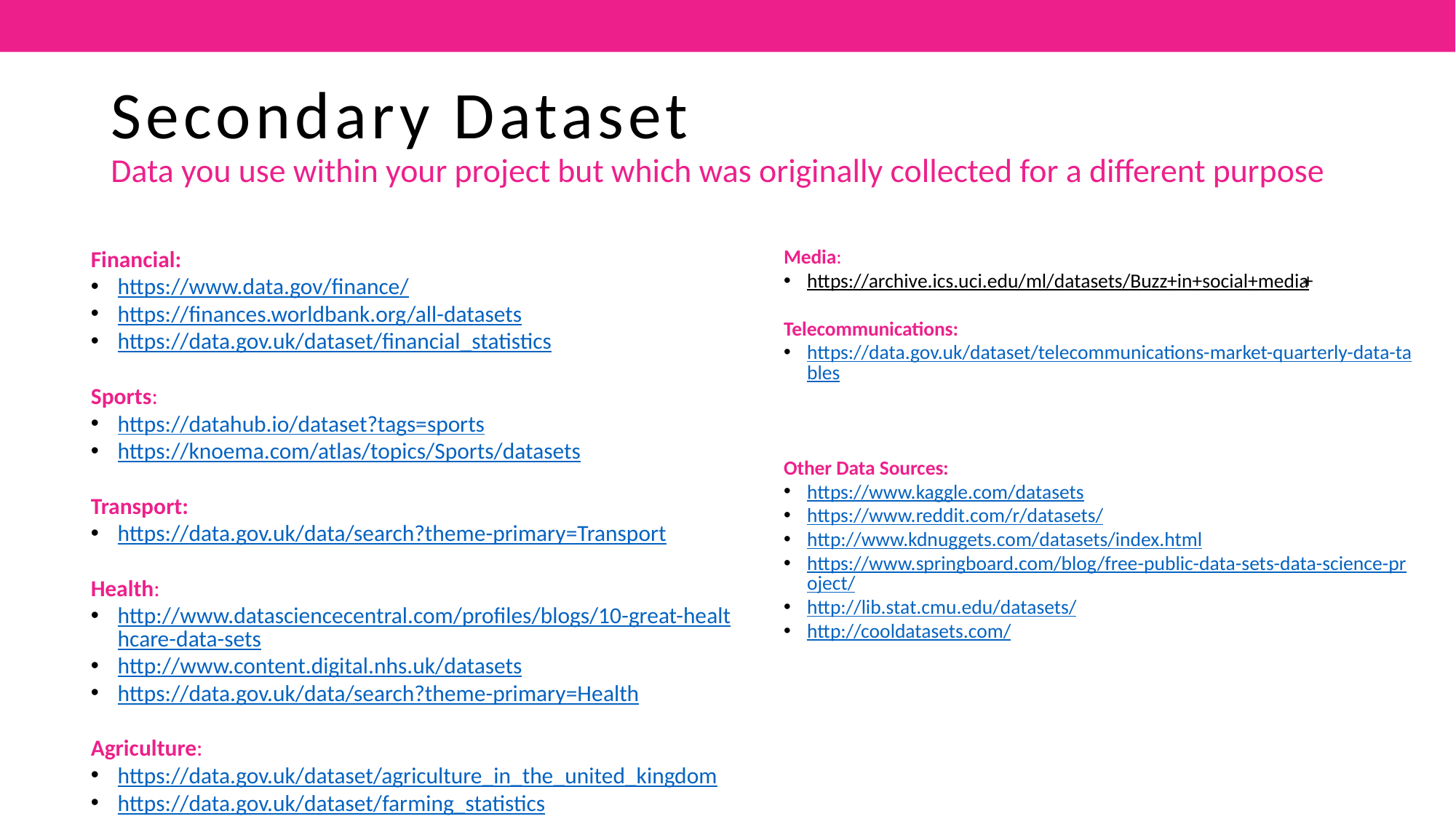

# Secondary Dataset Data you use within your project but which was originally collected for a different purpose
Financial:
https://www.data.gov/finance/
https://finances.worldbank.org/all-datasets
https://data.gov.uk/dataset/financial_statistics

Sports:
https://datahub.io/dataset?tags=sports
https://knoema.com/atlas/topics/Sports/datasets

Transport:
https://data.gov.uk/data/search?theme-primary=Transport

Health:
http://www.datasciencecentral.com/profiles/blogs/10-great-healthcare-data-sets
http://www.content.digital.nhs.uk/datasets
https://data.gov.uk/data/search?theme-primary=Health

Agriculture:
https://data.gov.uk/dataset/agriculture_in_the_united_kingdom
https://data.gov.uk/dataset/farming_statistics
https://www.gov.uk/government/statistical-data-sets/agriculture-in-the-united-kingdom
https://datahub.io/dataset?tags=agriculture
Media:
https://archive.ics.uci.edu/ml/datasets/Buzz+in+social+media+

Telecommunications:
https://data.gov.uk/dataset/telecommunications-market-quarterly-data-tables

Other Data Sources:
https://www.kaggle.com/datasets
https://www.reddit.com/r/datasets/
http://www.kdnuggets.com/datasets/index.html
https://www.springboard.com/blog/free-public-data-sets-data-science-project/
http://lib.stat.cmu.edu/datasets/
http://cooldatasets.com/